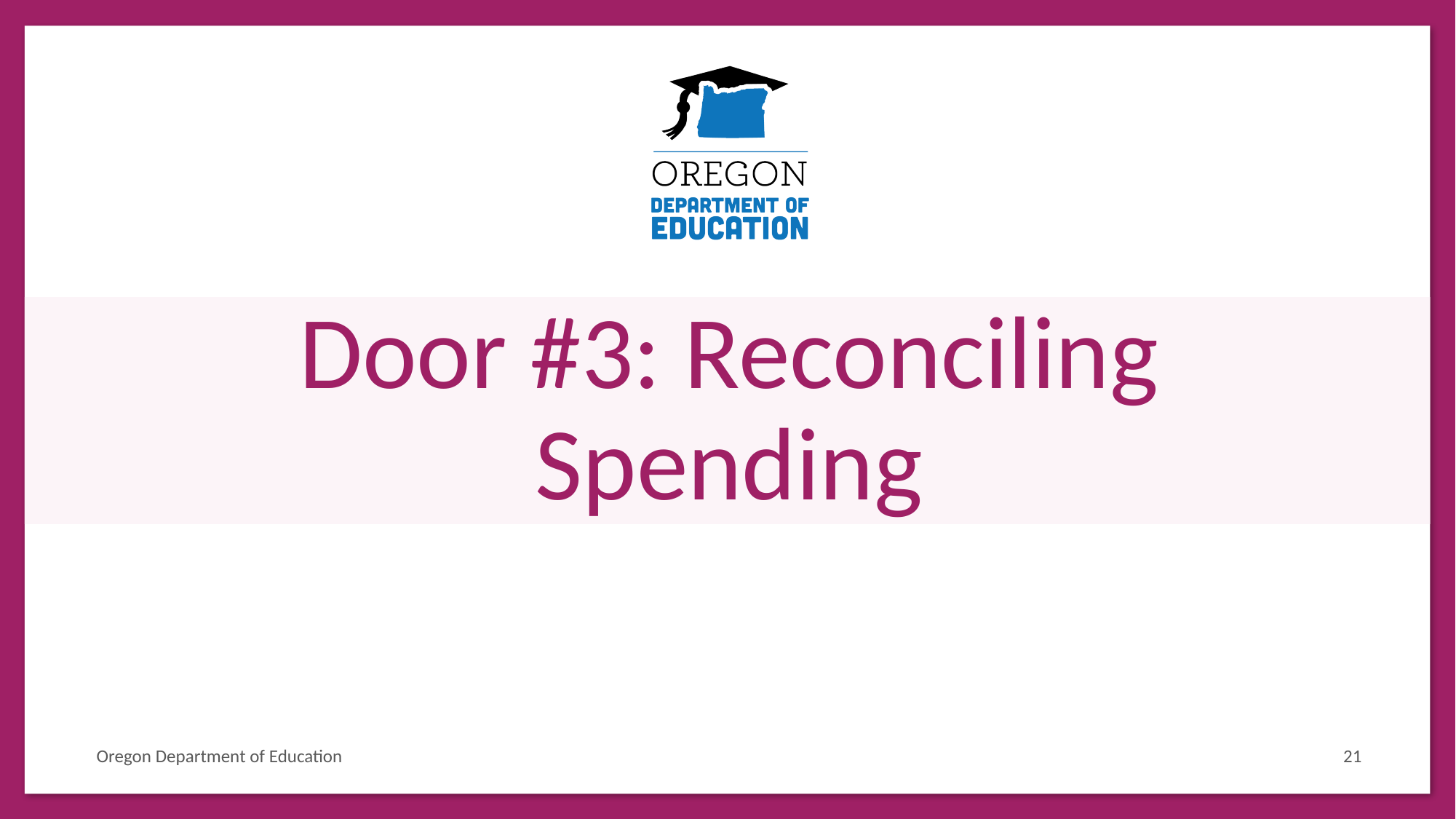

# Door #3: Reconciling Spending
Oregon Department of Education
21